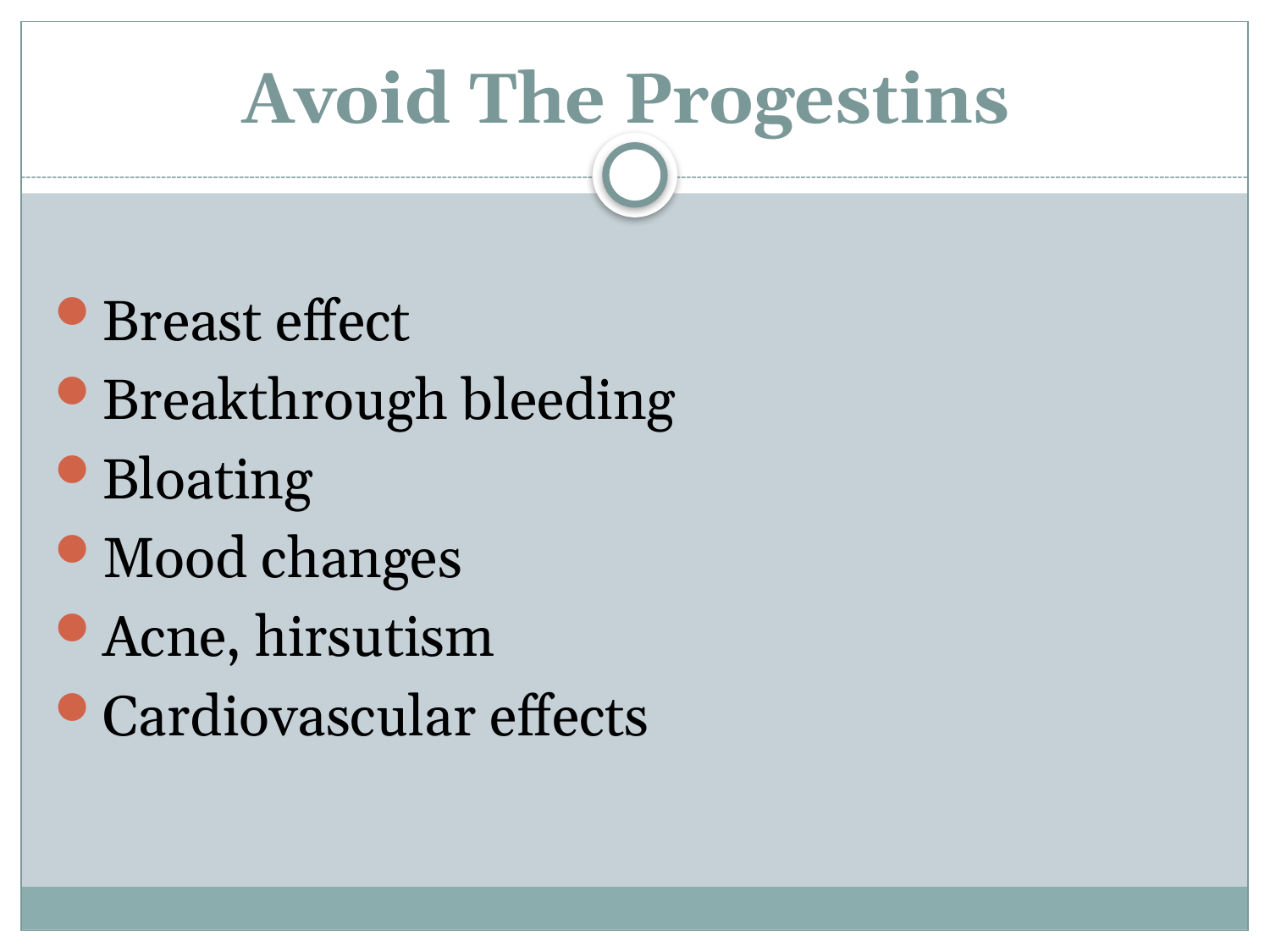

# Avoid The Progestins
Breast effect
Breakthrough bleeding
Bloating
Mood changes
Acne, hirsutism
Cardiovascular effects